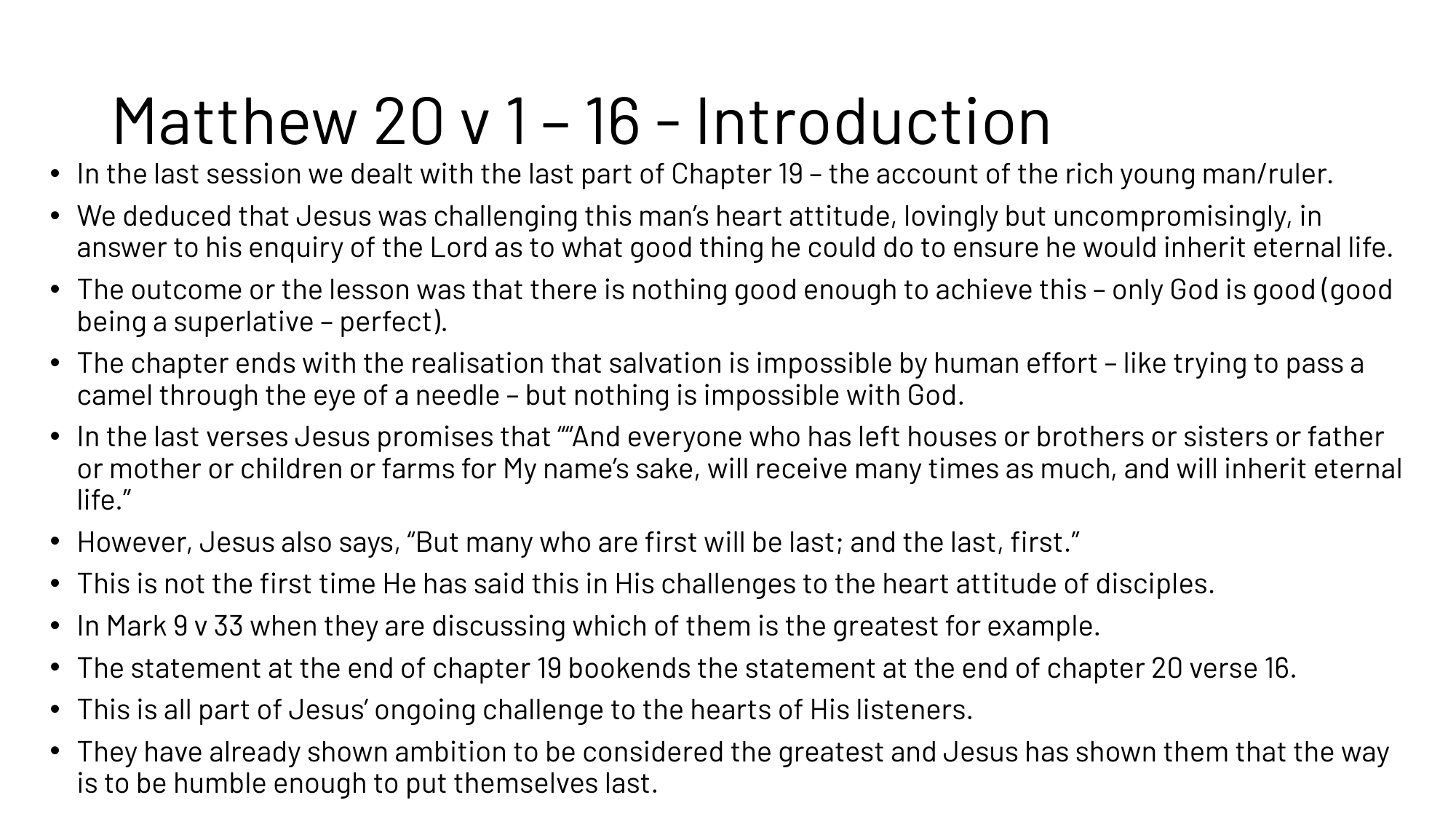

# Matthew 20 v 1 – 16 - Introduction
In the last session we dealt with the last part of Chapter 19 – the account of the rich young man/ruler.
We deduced that Jesus was challenging this man’s heart attitude, lovingly but uncompromisingly, in answer to his enquiry of the Lord as to what good thing he could do to ensure he would inherit eternal life.
The outcome or the lesson was that there is nothing good enough to achieve this – only God is good (good being a superlative – perfect).
The chapter ends with the realisation that salvation is impossible by human effort – like trying to pass a camel through the eye of a needle – but nothing is impossible with God.
In the last verses Jesus promises that ““And everyone who has left houses or brothers or sisters or father or mother or children or farms for My name’s sake, will receive many times as much, and will inherit eternal life.”
However, Jesus also says, “But many who are first will be last; and the last, first.”
This is not the first time He has said this in His challenges to the heart attitude of disciples.
In Mark 9 v 33 when they are discussing which of them is the greatest for example.
The statement at the end of chapter 19 bookends the statement at the end of chapter 20 verse 16.
This is all part of Jesus’ ongoing challenge to the hearts of His listeners.
They have already shown ambition to be considered the greatest and Jesus has shown them that the way is to be humble enough to put themselves last.